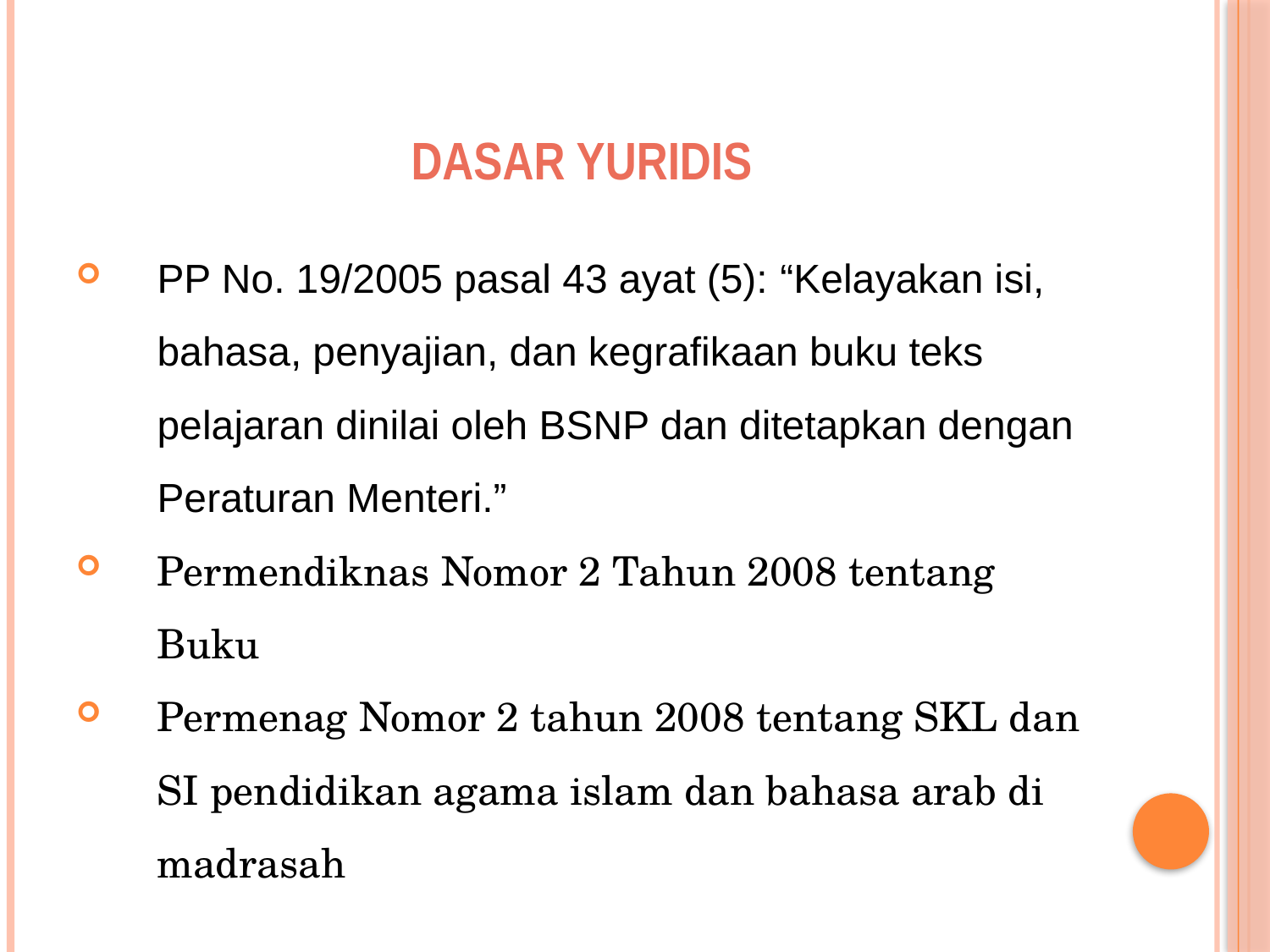

# DASAR YURIDIS
PP No. 19/2005 pasal 43 ayat (5): “Kelayakan isi, bahasa, penyajian, dan kegrafikaan buku teks pelajaran dinilai oleh BSNP dan ditetapkan dengan Peraturan Menteri.”
Permendiknas Nomor 2 Tahun 2008 tentang Buku
Permenag Nomor 2 tahun 2008 tentang SKL dan SI pendidikan agama islam dan bahasa arab di madrasah